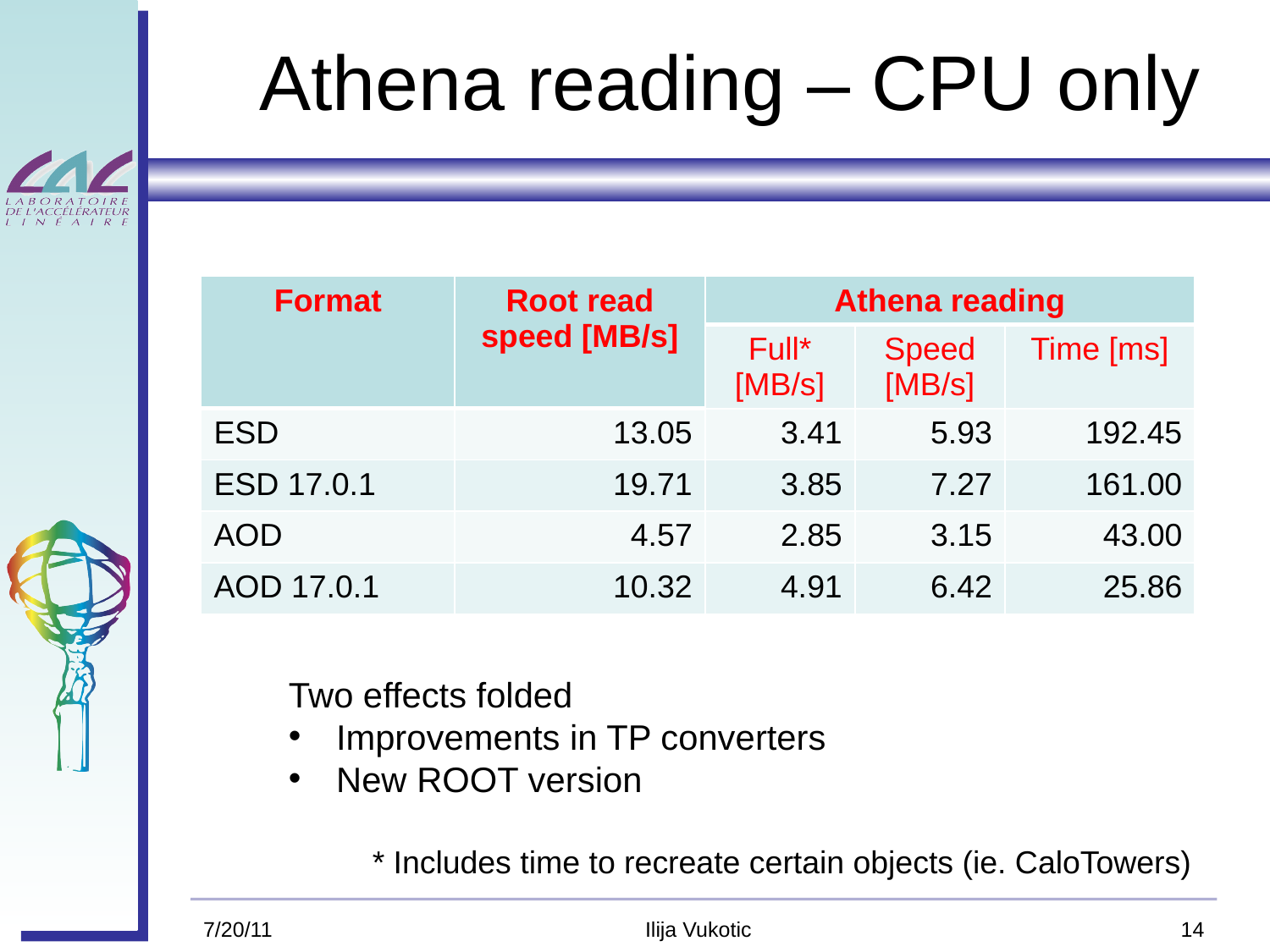

# Athena reading – CPU only
| Format | Root read speed [MB/s] | Athena reading |  |  |
| --- | --- | --- | --- | --- |
|  |  | Full\* [MB/s] | Speed [MB/s] | Time [ms] |
| ESD | 13.05 | 3.41 | 5.93 | 192.45 |
| ESD 17.0.1 | 19.71 | 3.85 | 7.27 | 161.00 |
| AOD | 4.57 | 2.85 | 3.15 | 43.00 |
| AOD 17.0.1 | 10.32 | 4.91 | 6.42 | 25.86 |
Two effects folded
Improvements in TP converters
New ROOT version
* Includes time to recreate certain objects (ie. CaloTowers)
7/20/11
Ilija Vukotic
14